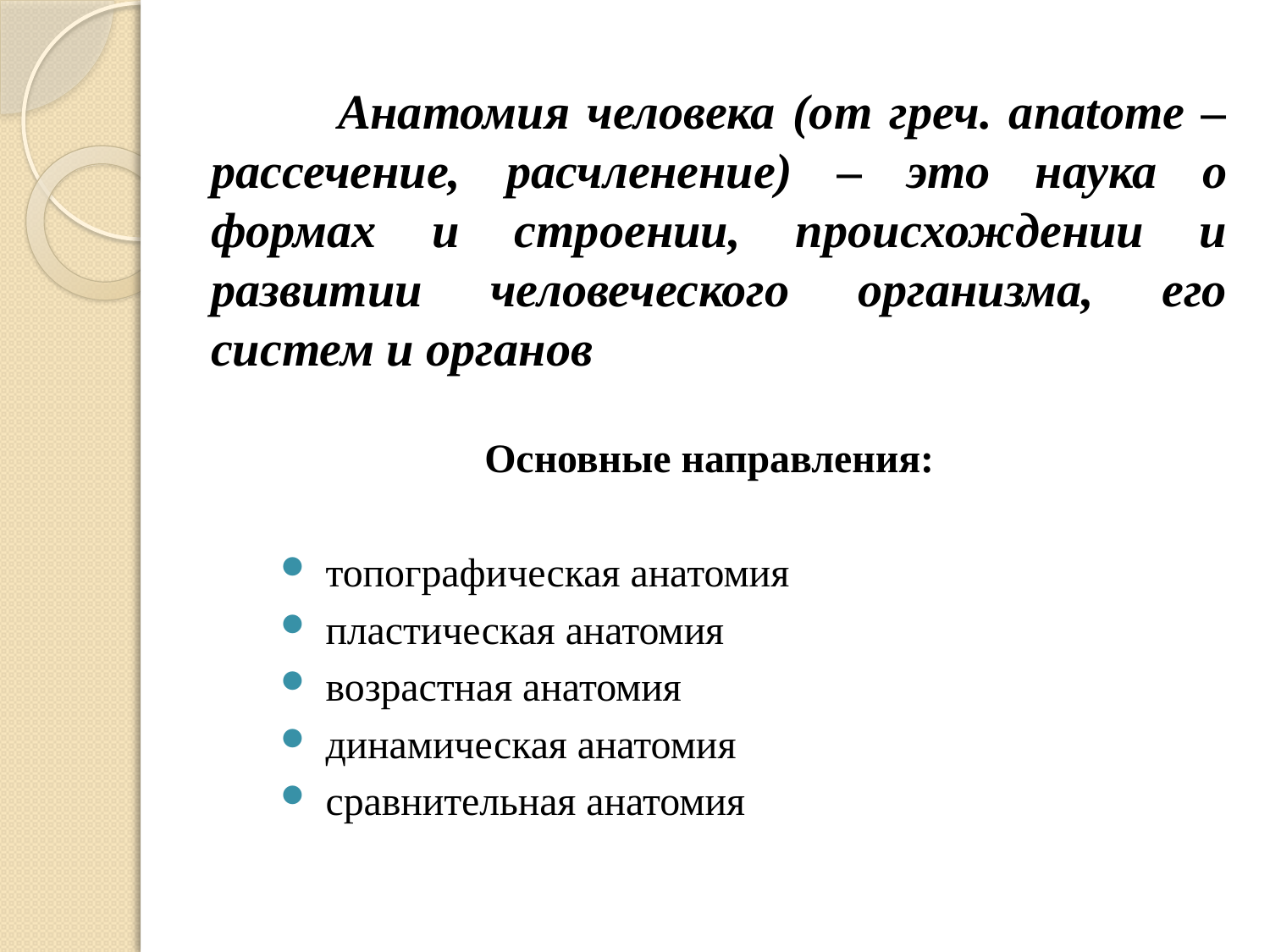

# Анатомия человека (от греч. anatome – рассечение, расчленение) – это наука о формах и строении, происхождении и развитии человеческого организма, его систем и органов
Основные направления:

 топографическая анатомия
 пластическая анатомия
 возрастная анатомия
 динамическая анатомия
 сравнительная анатомия